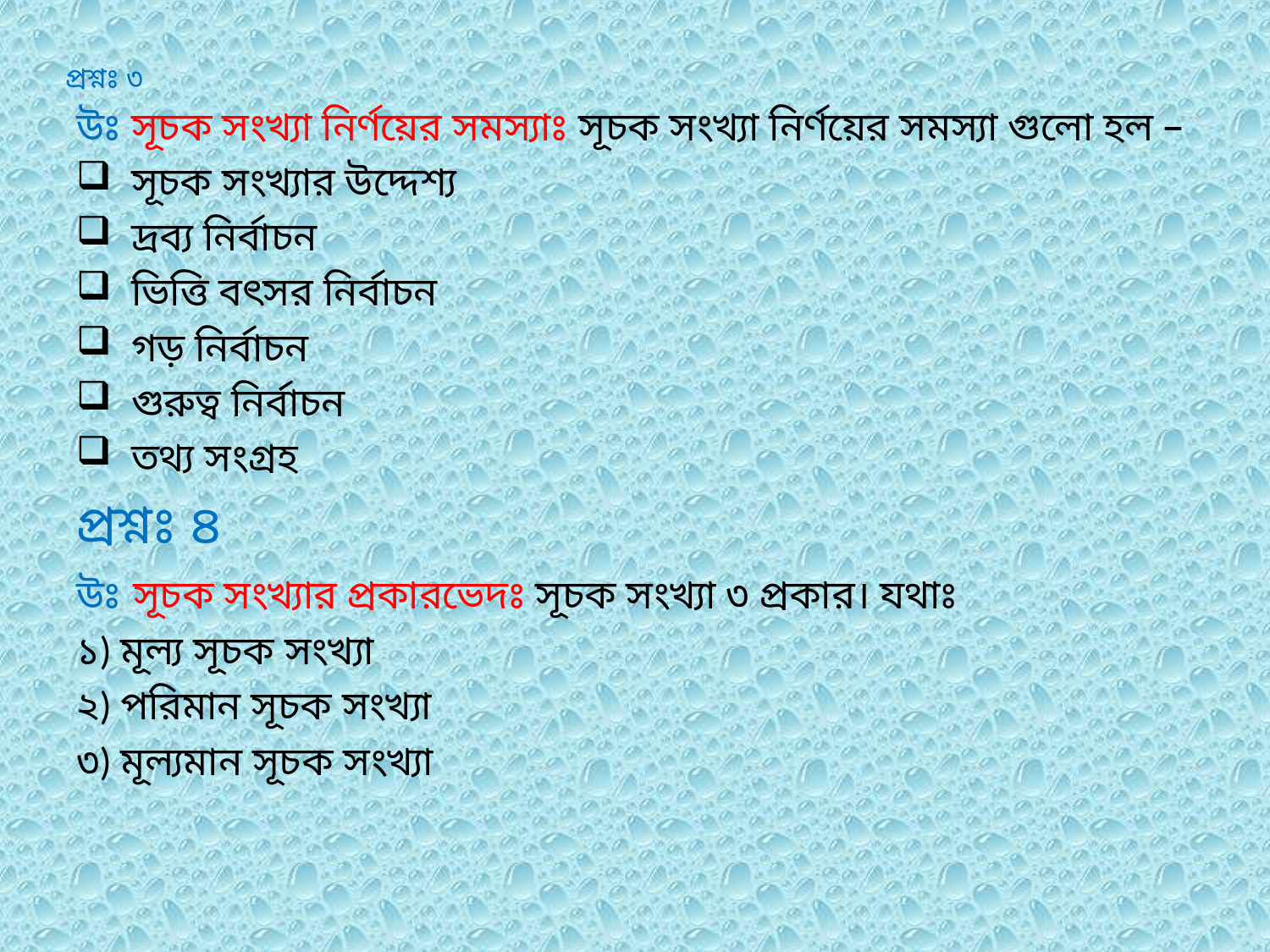

# প্রশ্নঃ ৩
উঃ সূচক সংখ্যা নির্ণয়ের সমস্যাঃ সূচক সংখ্যা নির্ণয়ের সমস্যা গুলো হল –
 সূচক সংখ্যার উদ্দেশ্য
 দ্রব্য নির্বাচন
 ভিত্তি বৎসর নির্বাচন
 গড় নির্বাচন
 গুরুত্ব নির্বাচন
 তথ্য সংগ্রহ
প্রশ্নঃ ৪
উঃ সূচক সংখ্যার প্রকারভেদঃ সূচক সংখ্যা ৩ প্রকার। যথাঃ
১) মূল্য সূচক সংখ্যা
২) পরিমান সূচক সংখ্যা
৩) মূল্যমান সূচক সংখ্যা